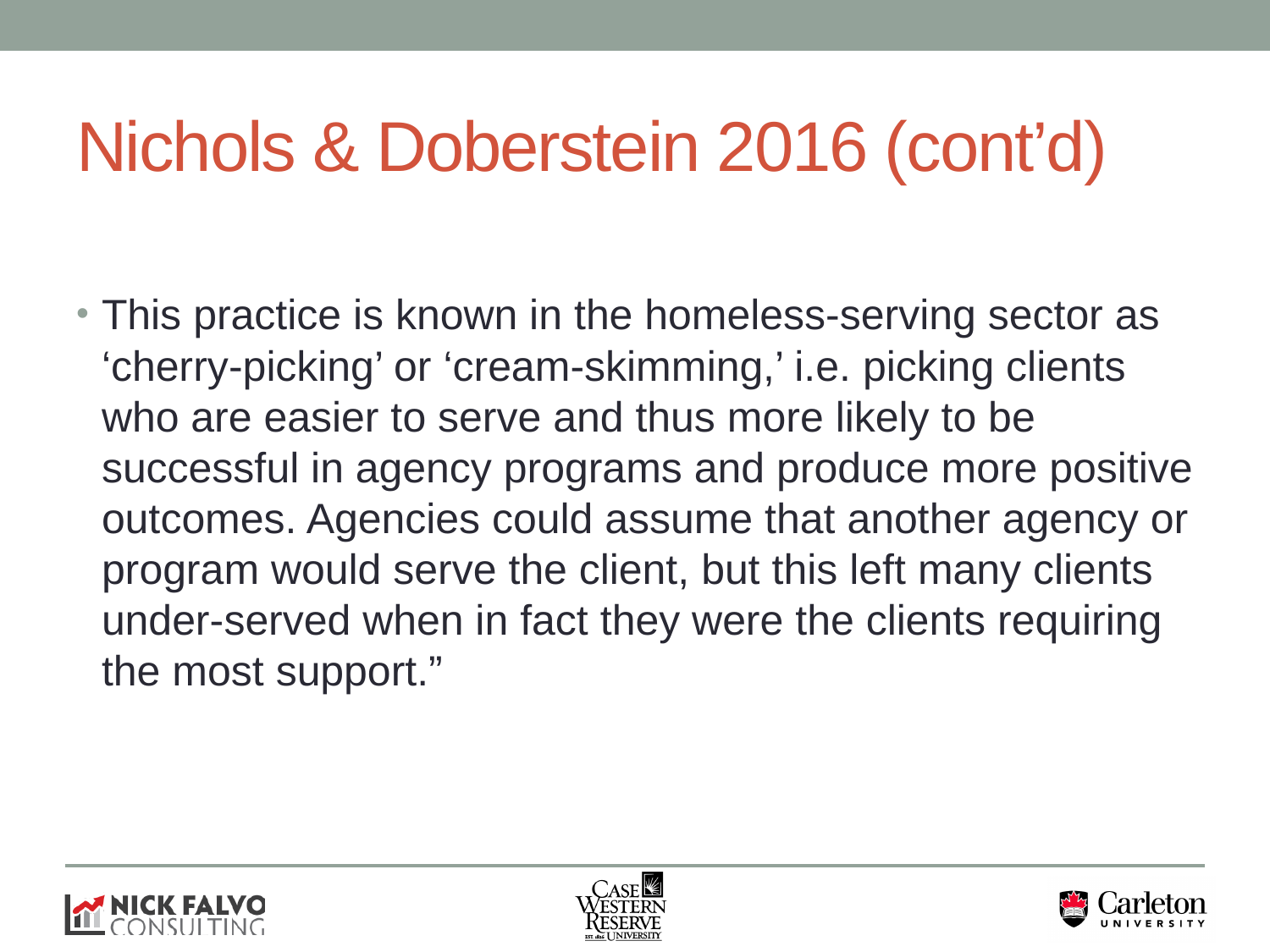

# Nichols & Doberstein 2016 (cont’d)

This practice is known in the homeless-serving sector as ‘cherry-picking’ or ‘cream-skimming,’ i.e. picking clients who are easier to serve and thus more likely to be successful in agency programs and produce more positive outcomes. Agencies could assume that another agency or program would serve the client, but this left many clients under-served when in fact they were the clients requiring the most support.”